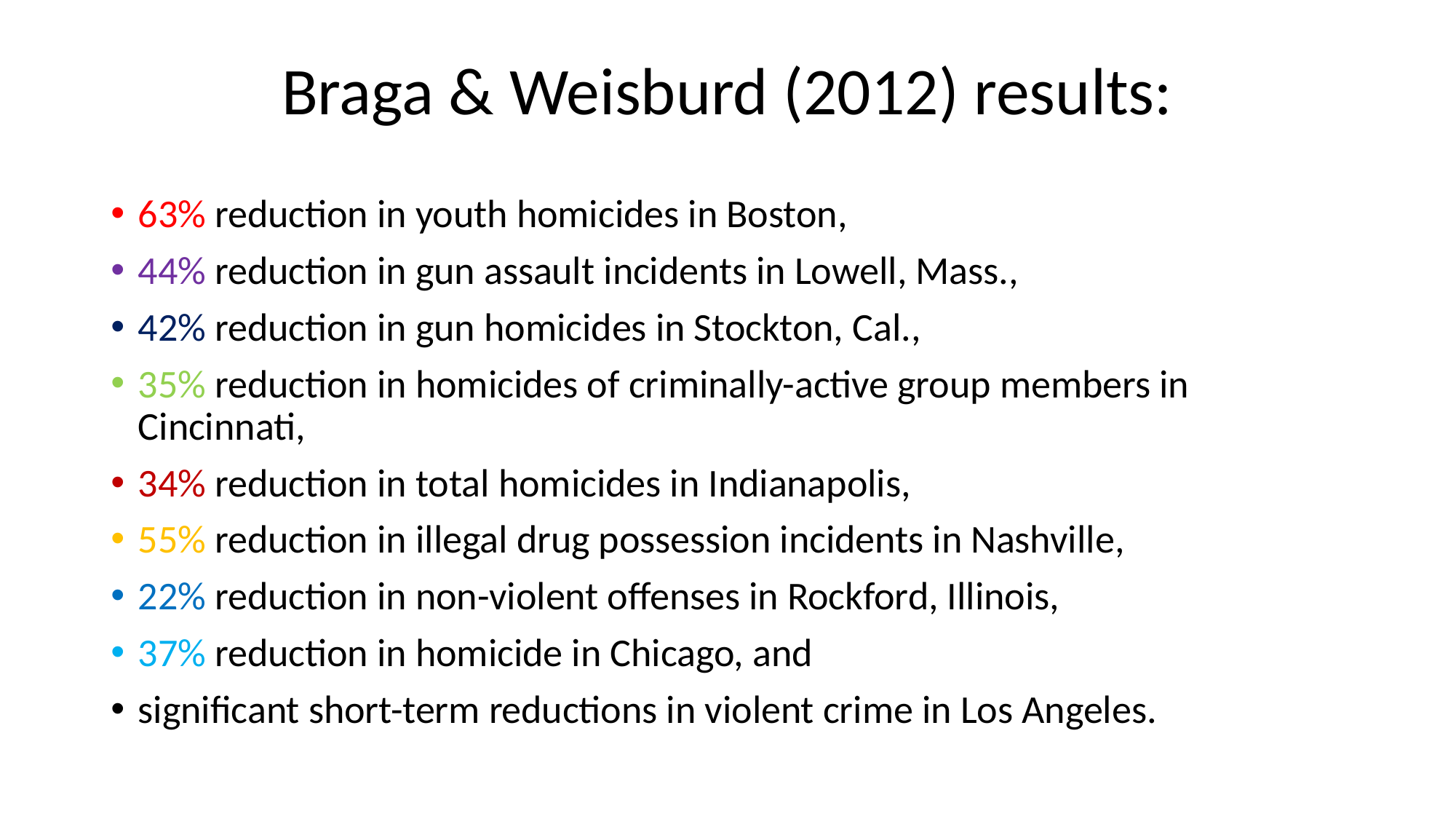

# Braga & Weisburd (2012) results:
63% reduction in youth homicides in Boston,
44% reduction in gun assault incidents in Lowell, Mass.,
42% reduction in gun homicides in Stockton, Cal.,
35% reduction in homicides of criminally-active group members in Cincinnati,
34% reduction in total homicides in Indianapolis,
55% reduction in illegal drug possession incidents in Nashville,
22% reduction in non-violent offenses in Rockford, Illinois,
37% reduction in homicide in Chicago, and
significant short-term reductions in violent crime in Los Angeles.